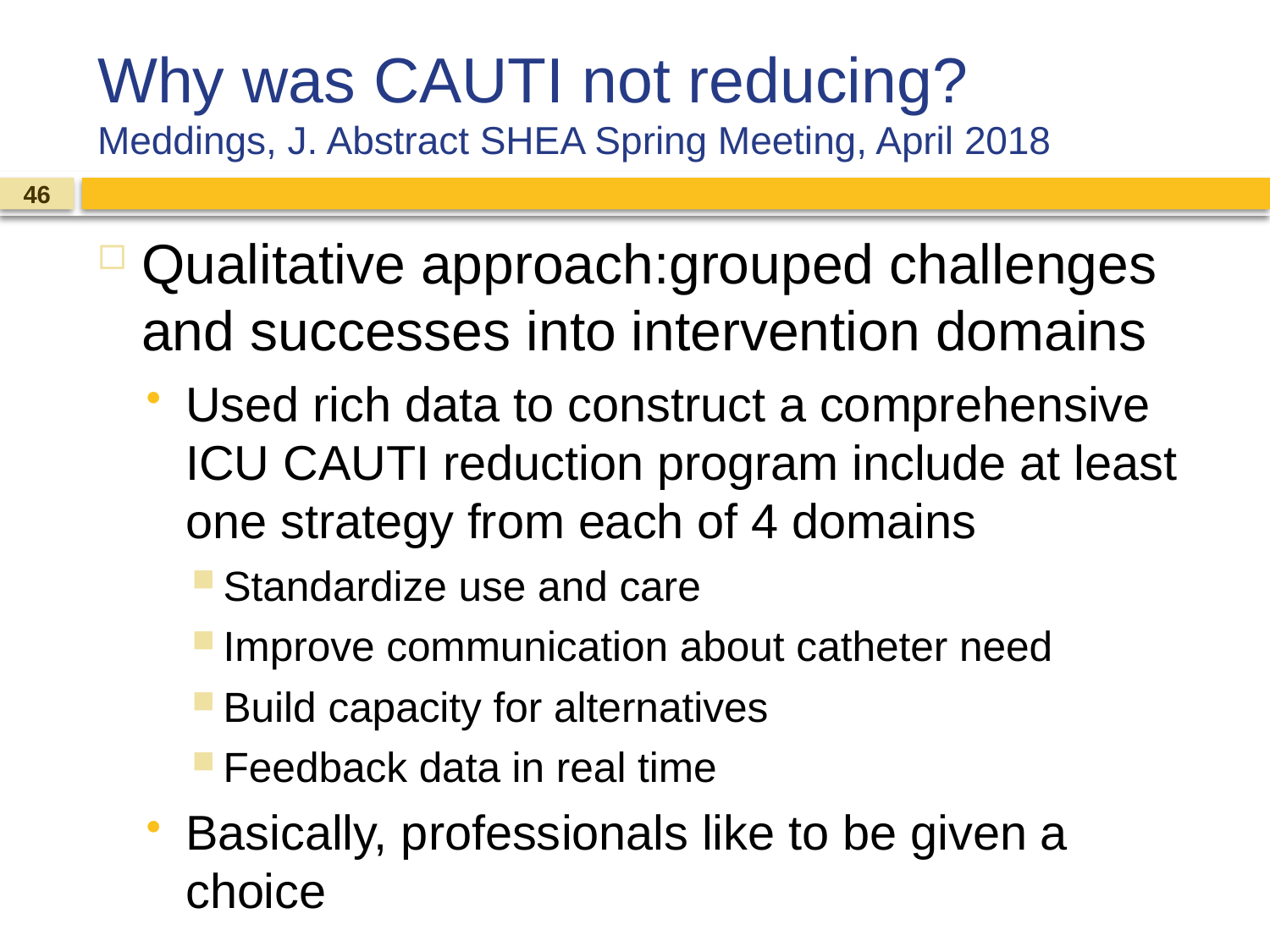

# Why was CAUTI not reducing? Meddings, J. Abstract SHEA Spring Meeting, April 2018
46
Qualitative approach:grouped challenges and successes into intervention domains
Used rich data to construct a comprehensive ICU CAUTI reduction program include at least one strategy from each of 4 domains
Standardize use and care
Improve communication about catheter need
Build capacity for alternatives
Feedback data in real time
Basically, professionals like to be given a choice